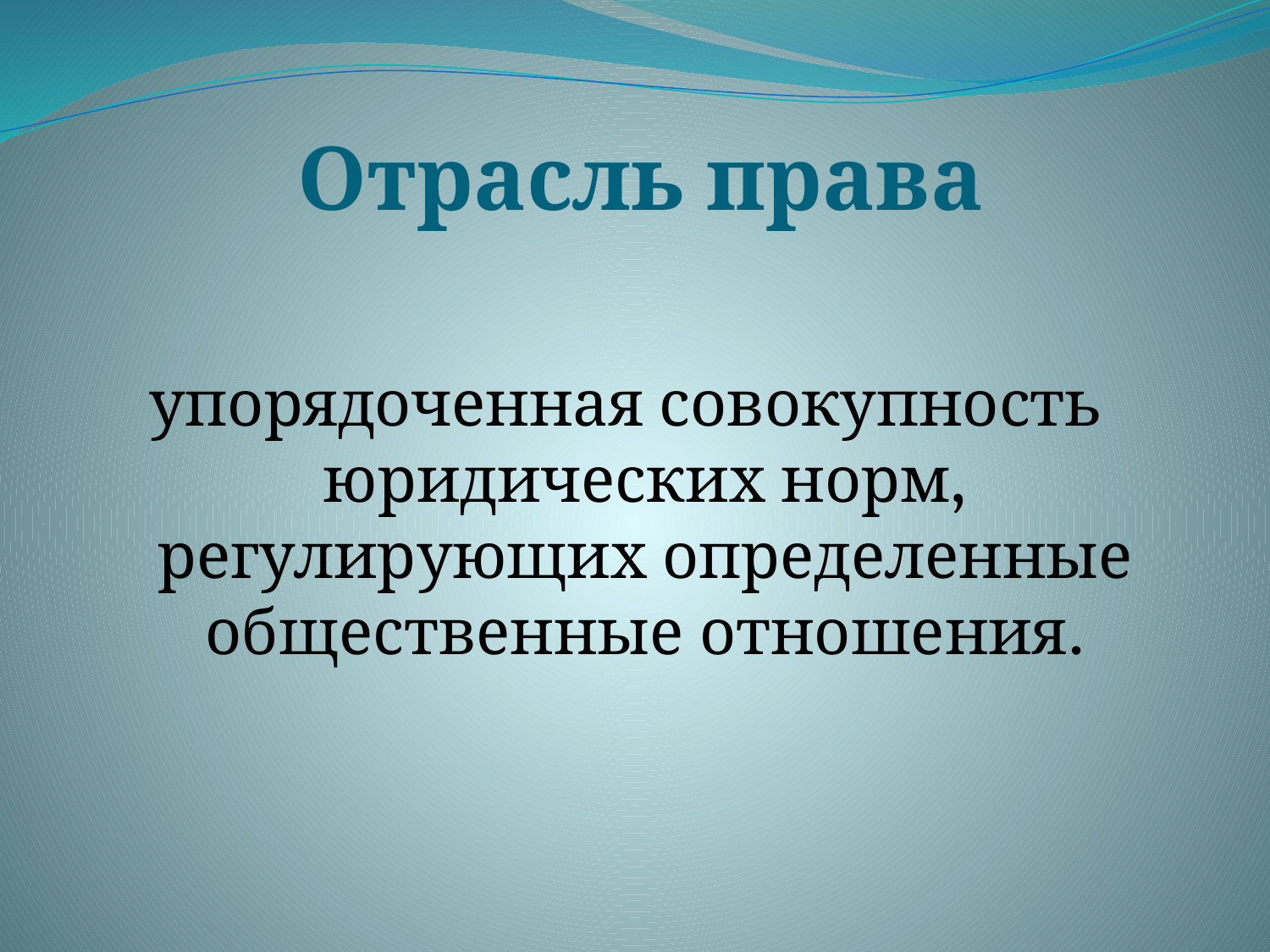

# Отрасль права
упорядоченная совокупность юридических норм, регулирующих определенные общественные отношения.